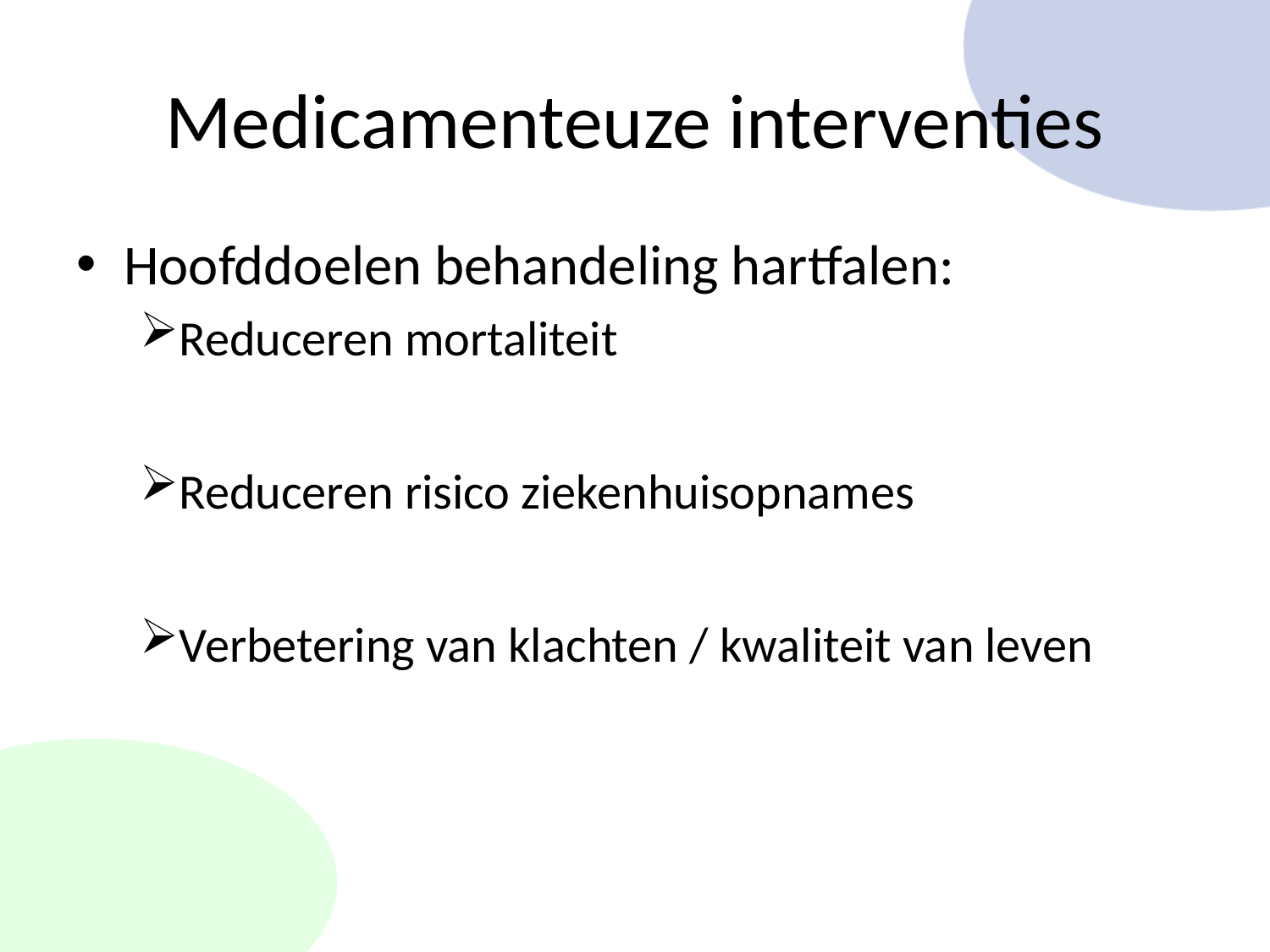

# Medicamenteuze interventies
Hoofddoelen behandeling hartfalen:
Reduceren mortaliteit

Reduceren risico ziekenhuisopnames

Verbetering van klachten / kwaliteit van leven